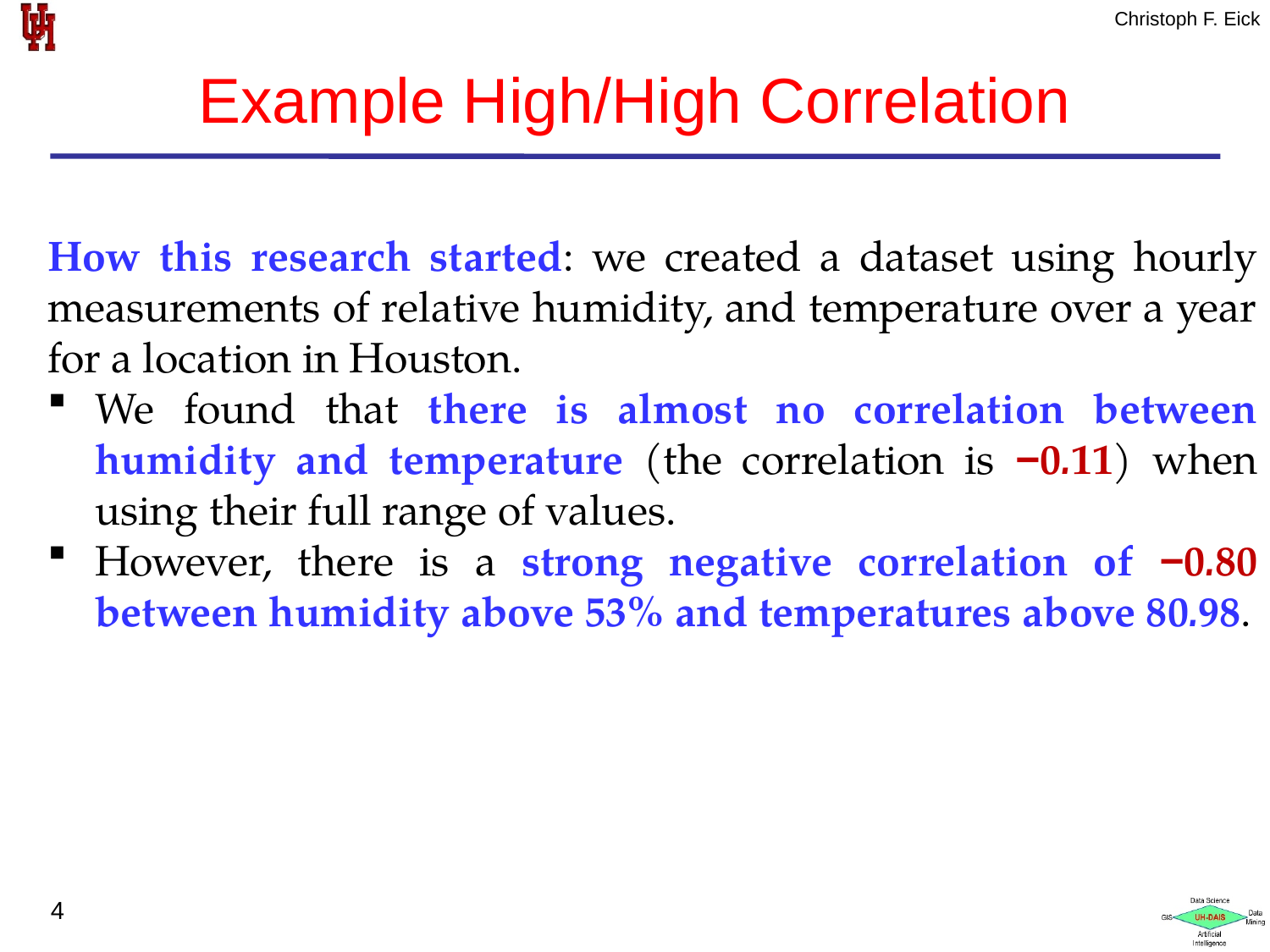

Example High/High Correlation

How this research started: we created a dataset using hourly measurements of relative humidity, and temperature over a year for a location in Houston.
We found that there is almost no correlation between humidity and temperature (the correlation is −0.11) when using their full range of values.
However, there is a strong negative correlation of −0.80 between humidity above 53% and temperatures above 80.98.

4